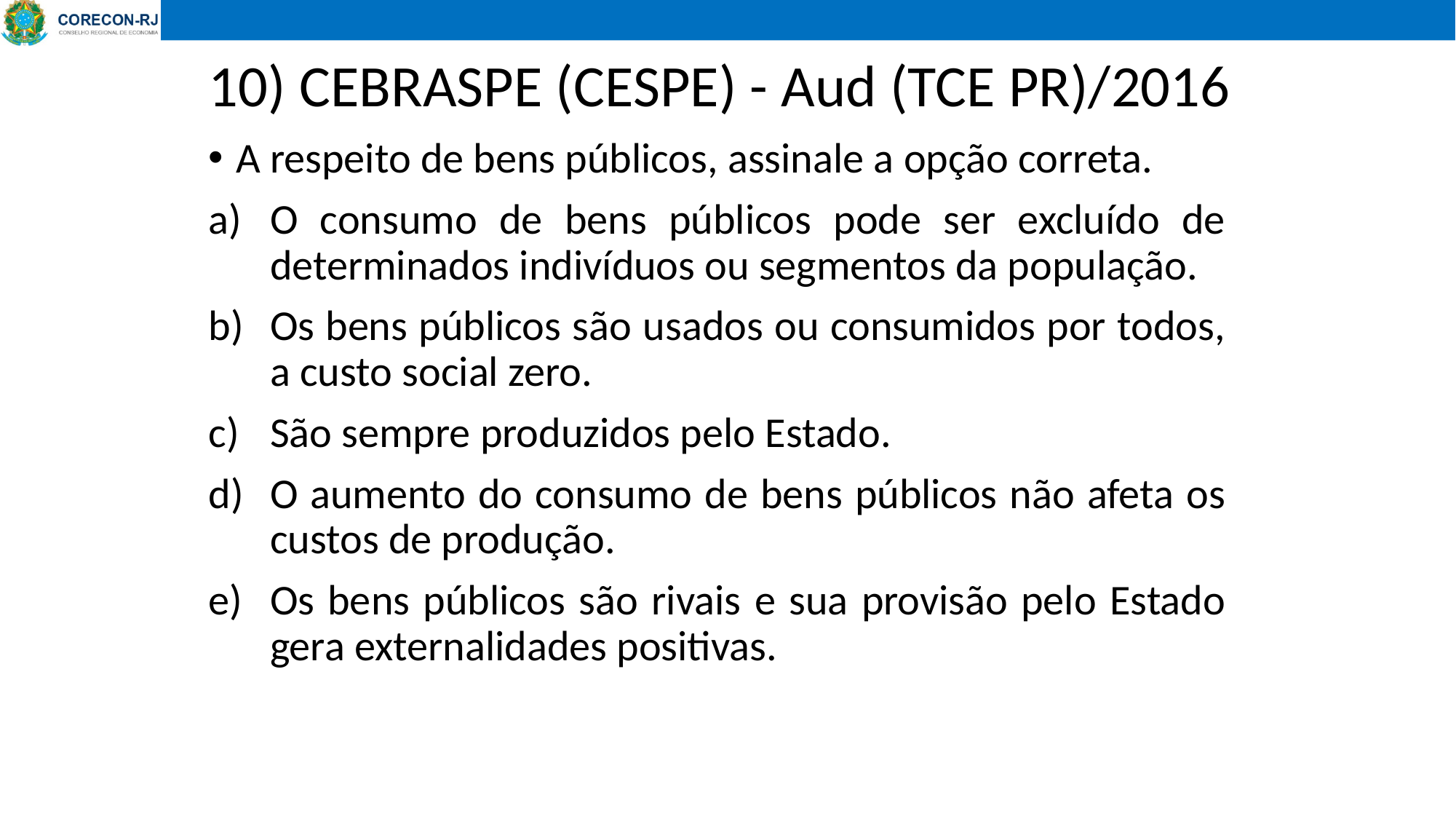

# 10) CEBRASPE (CESPE) - Aud (TCE PR)/2016
A respeito de bens públicos, assinale a opção correta.
O consumo de bens públicos pode ser excluído de determinados indivíduos ou segmentos da população.
Os bens públicos são usados ou consumidos por todos, a custo social zero.
São sempre produzidos pelo Estado.
O aumento do consumo de bens públicos não afeta os custos de produção.
Os bens públicos são rivais e sua provisão pelo Estado gera externalidades positivas.